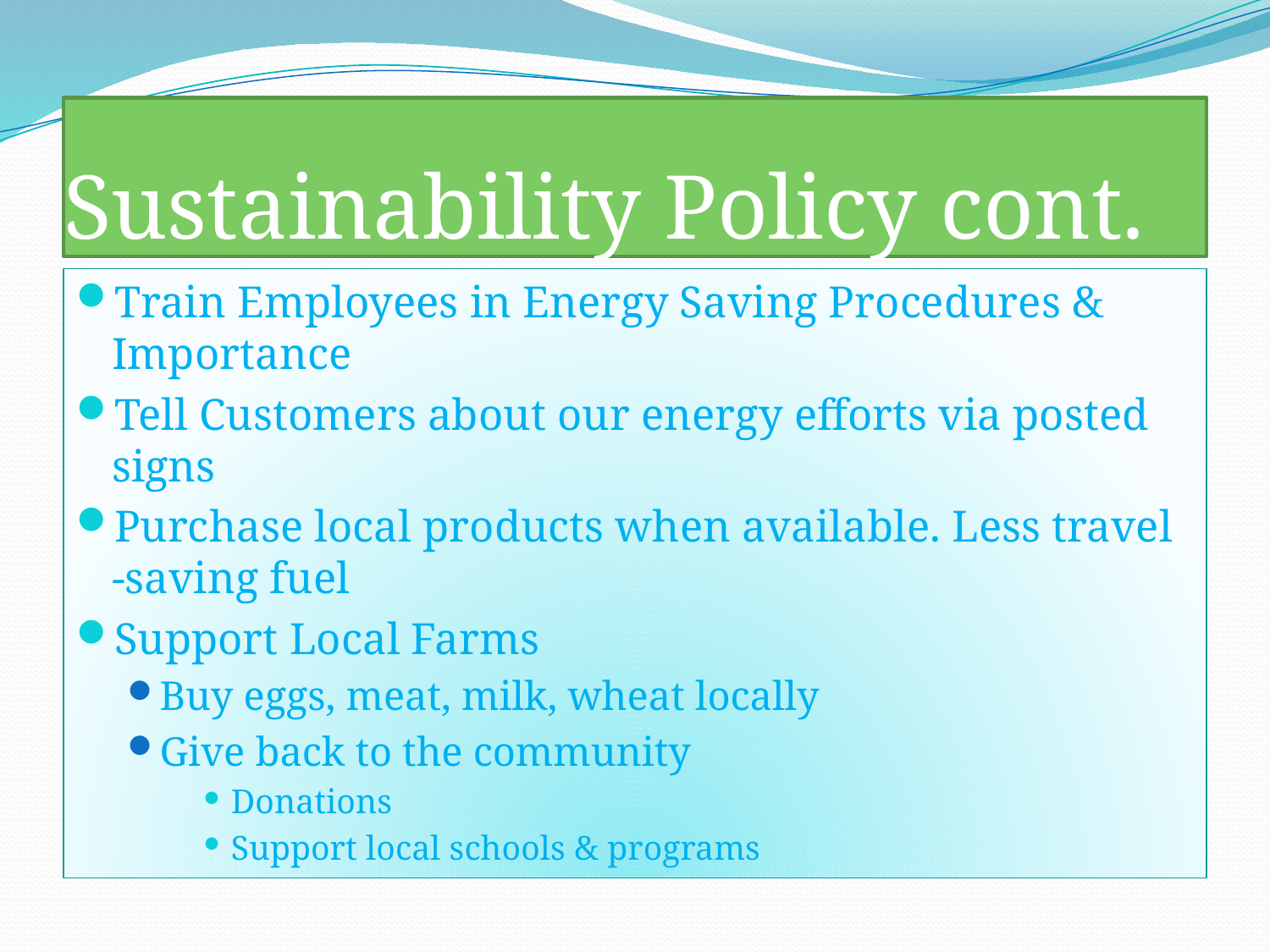

# Sustainability Policy cont.
Train Employees in Energy Saving Procedures & Importance
Tell Customers about our energy efforts via posted signs
Purchase local products when available. Less travel -saving fuel
Support Local Farms
Buy eggs, meat, milk, wheat locally
Give back to the community
Donations
Support local schools & programs